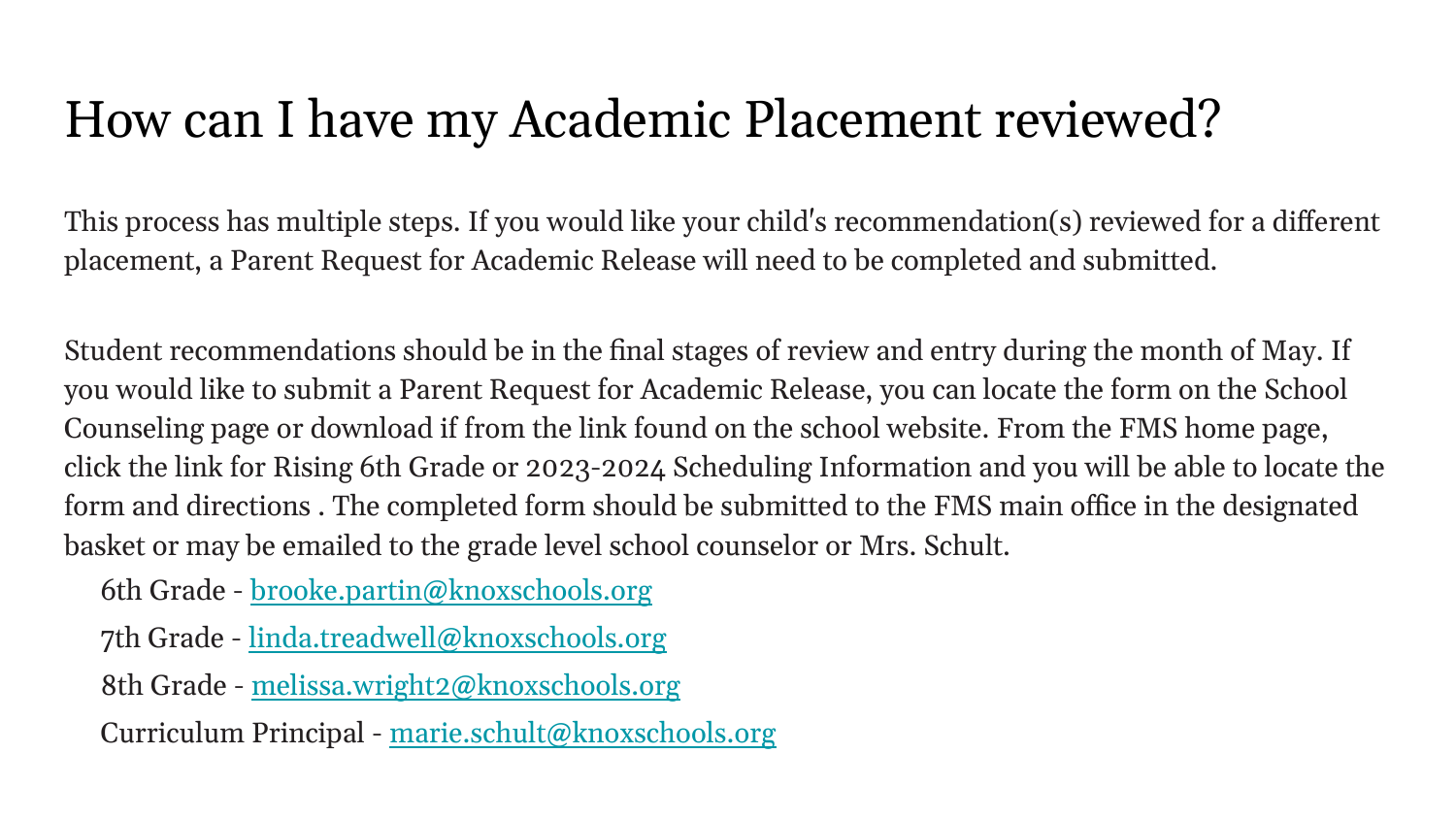

# How can I have my Academic Placement reviewed?
This process has multiple steps. If you would like your child's recommendation(s) reviewed for a different placement, a Parent Request for Academic Release will need to be completed and submitted.

Student recommendations should be in the final stages of review and entry during the month of May. If you would like to submit a Parent Request for Academic Release, you can locate the form on the School Counseling page or download if from the link found on the school website. From the FMS home page,  click the link for Rising 6th Grade or 2023-2024 Scheduling Information and you will be able to locate the form and directions . The completed form should be submitted to the FMS main office in the designated basket or may be emailed to the grade level school counselor or Mrs. Schult.
	6th Grade - brooke.partin@knoxschools.org
	7th Grade - linda.treadwell@knoxschools.org
	8th Grade - melissa.wright2@knoxschools.org
	Curriculum Principal - marie.schult@knoxschools.org